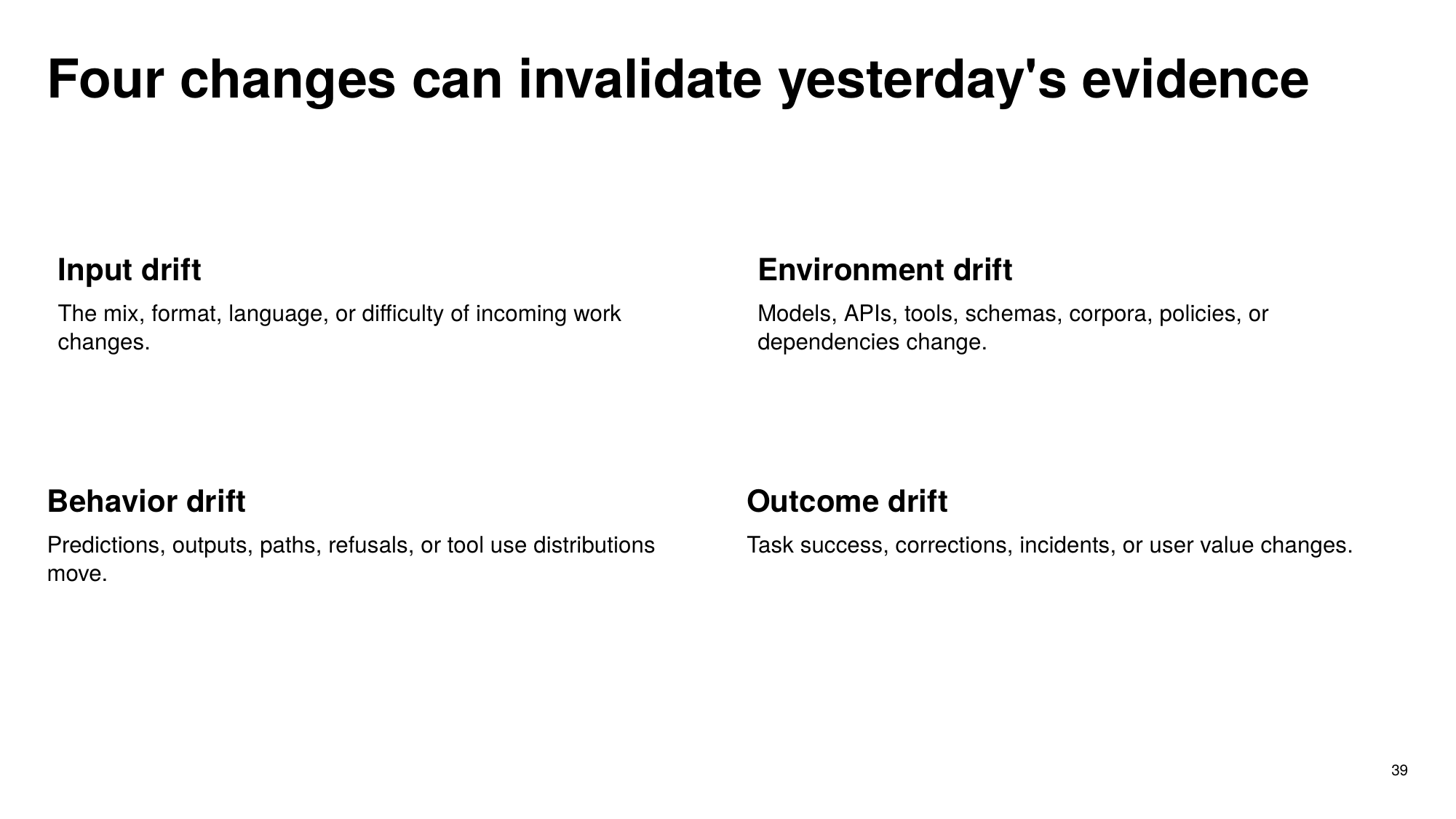

Four changes can invalidate yesterday's evidence
Input drift
The mix, format, language, or difficulty of incoming work changes.
Environment drift
Models, APIs, tools, schemas, corpora, policies, or dependencies change.
Behavior drift
Predictions, outputs, paths, refusals, or tool use distributions move.
Outcome drift
Task success, corrections, incidents, or user value changes.
39